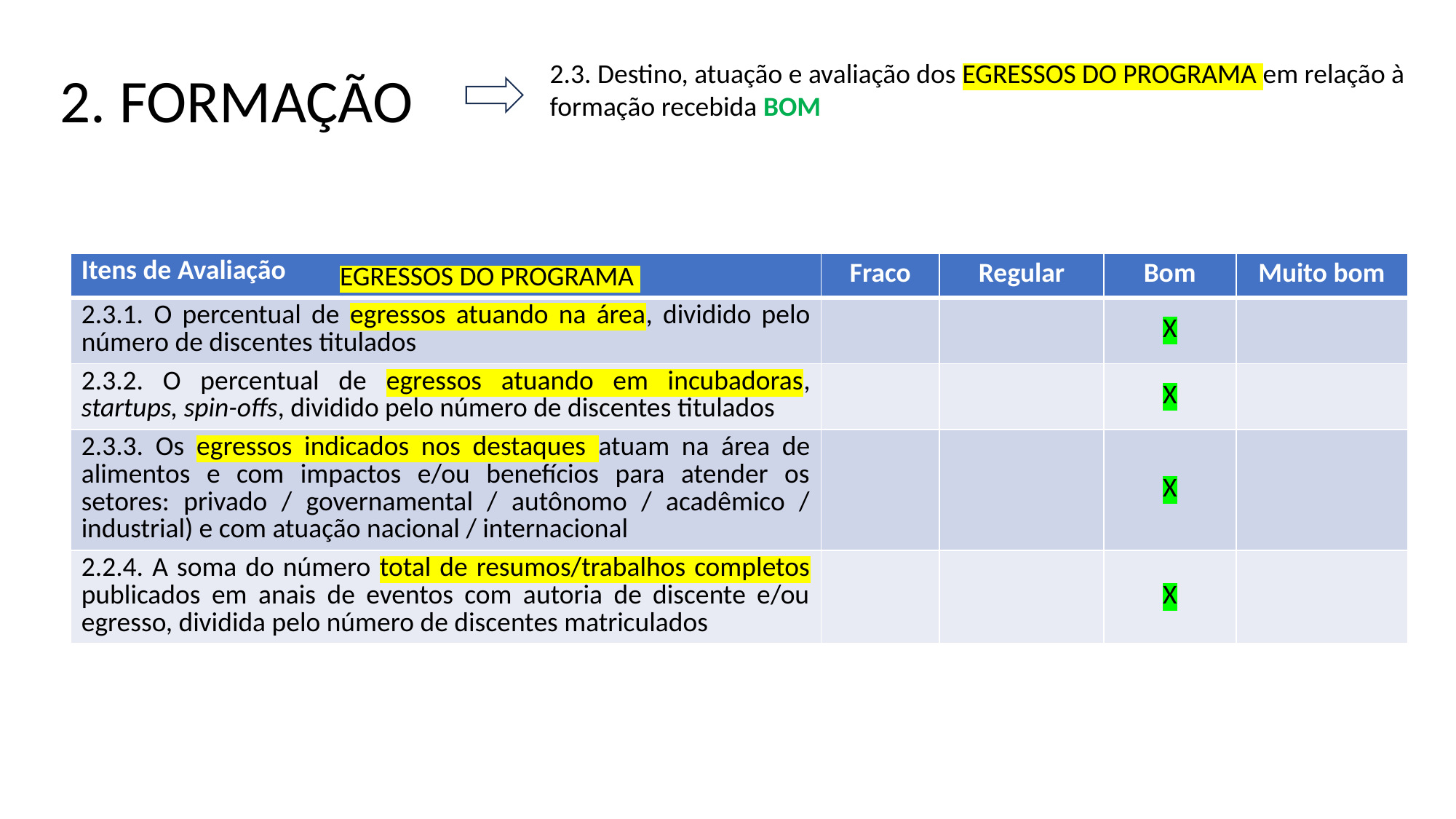

# 2. FORMAÇÃO
2.3. Destino, atuação e avaliação dos EGRESSOS DO PROGRAMA em relação à formação recebida BOM

| Itens de Avaliação | Fraco | Regular | Bom | Muito bom |
| --- | --- | --- | --- | --- |
| 2.3.1. O percentual de egressos atuando na área, dividido pelo número de discentes titulados |  |  | X |  |
| 2.3.2. O percentual de egressos atuando em incubadoras, startups, spin-offs, dividido pelo número de discentes titulados |  |  | X |  |
| 2.3.3. Os egressos indicados nos destaques atuam na área de alimentos e com impactos e/ou benefícios para atender os setores: privado / governamental / autônomo / acadêmico / industrial) e com atuação nacional / internacional |  |  | X |  |
| 2.2.4. A soma do número total de resumos/trabalhos completos publicados em anais de eventos com autoria de discente e/ou egresso, dividida pelo número de discentes matriculados |  |  | X |  |
EGRESSOS DO PROGRAMA